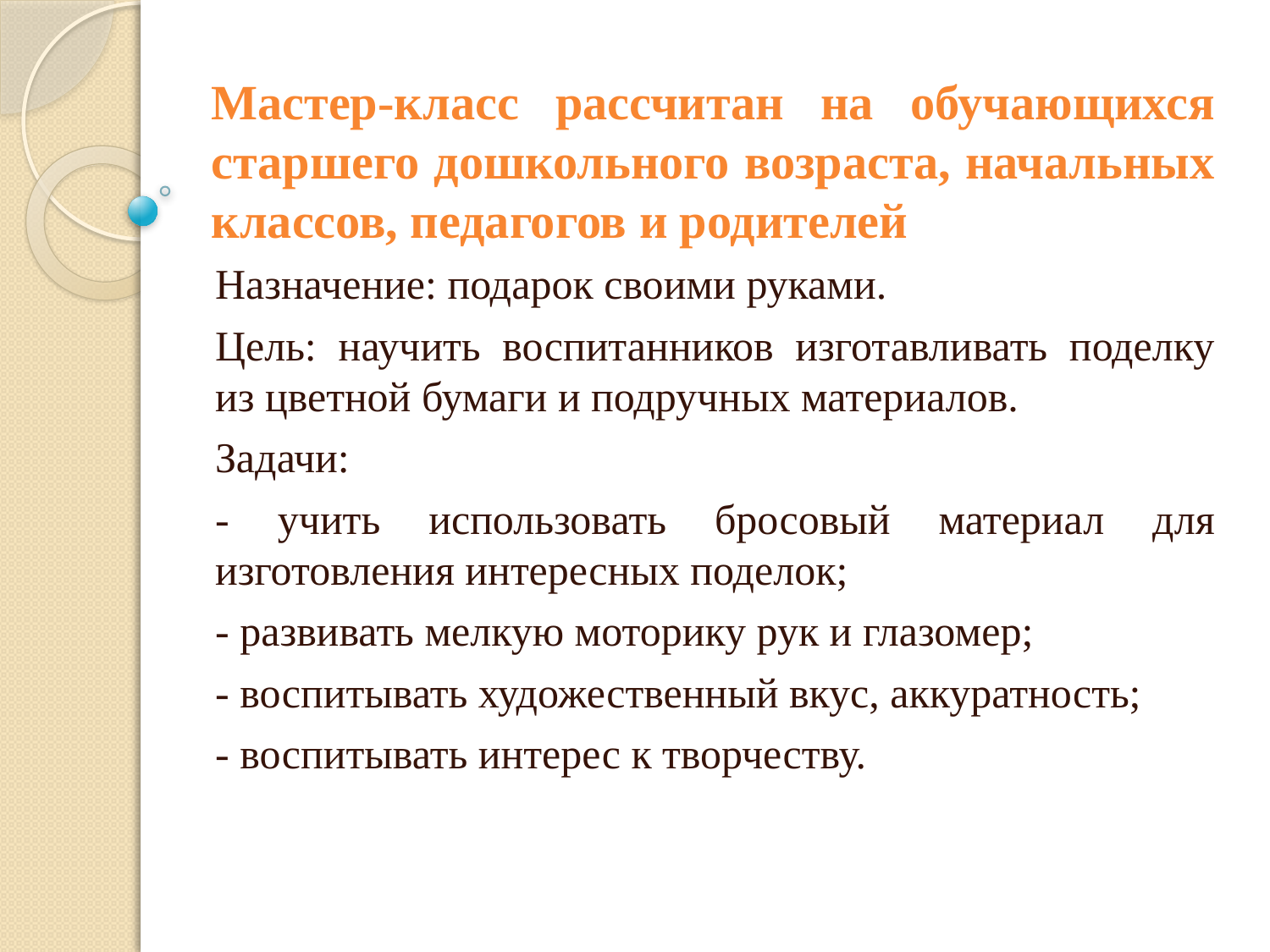

# Мастер-класс рассчитан на обучающихся старшего дошкольного возраста, начальных классов, педагогов и родителей
Назначение: подарок своими руками.
Цель: научить воспитанников изготавливать поделку из цветной бумаги и подручных материалов.
Задачи:
- учить использовать бросовый материал для изготовления интересных поделок;
- развивать мелкую моторику рук и глазомер;
- воспитывать художественный вкус, аккуратность;
- воспитывать интерес к творчеству.